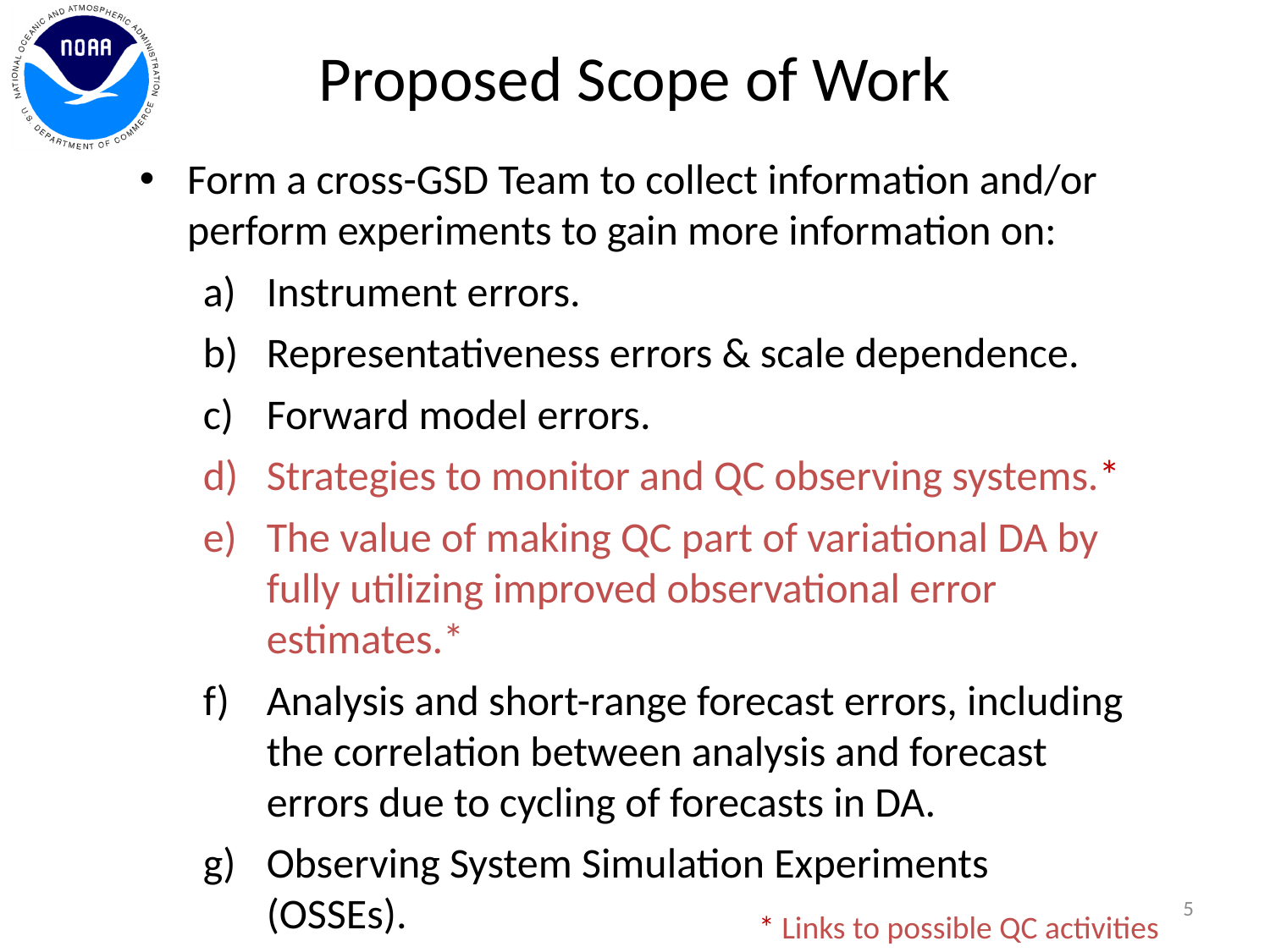

Proposed Scope of Work

Form a cross-GSD Team to collect information and/or perform experiments to gain more information on:
Instrument errors.
Representativeness errors & scale dependence.
Forward model errors.
Strategies to monitor and QC observing systems.*
The value of making QC part of variational DA by fully utilizing improved observational error estimates.*
Analysis and short-range forecast errors, including the correlation between analysis and forecast errors due to cycling of forecasts in DA.
Observing System Simulation Experiments (OSSEs).
5
* Links to possible QC activities